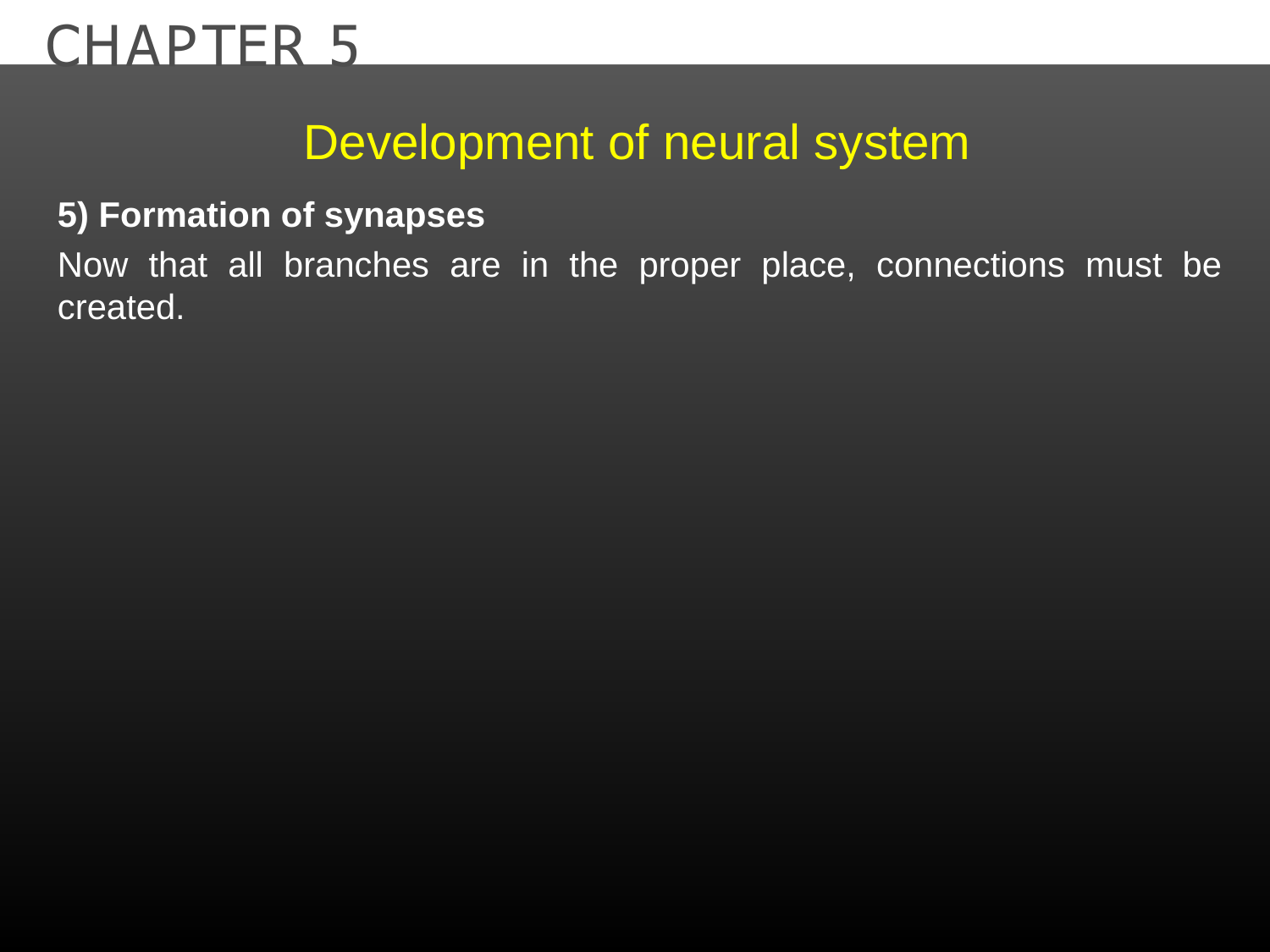

CHAPTER 5
Development of neural system
5) Formation of synapses

Now that all branches are in the proper place, connections must be created.